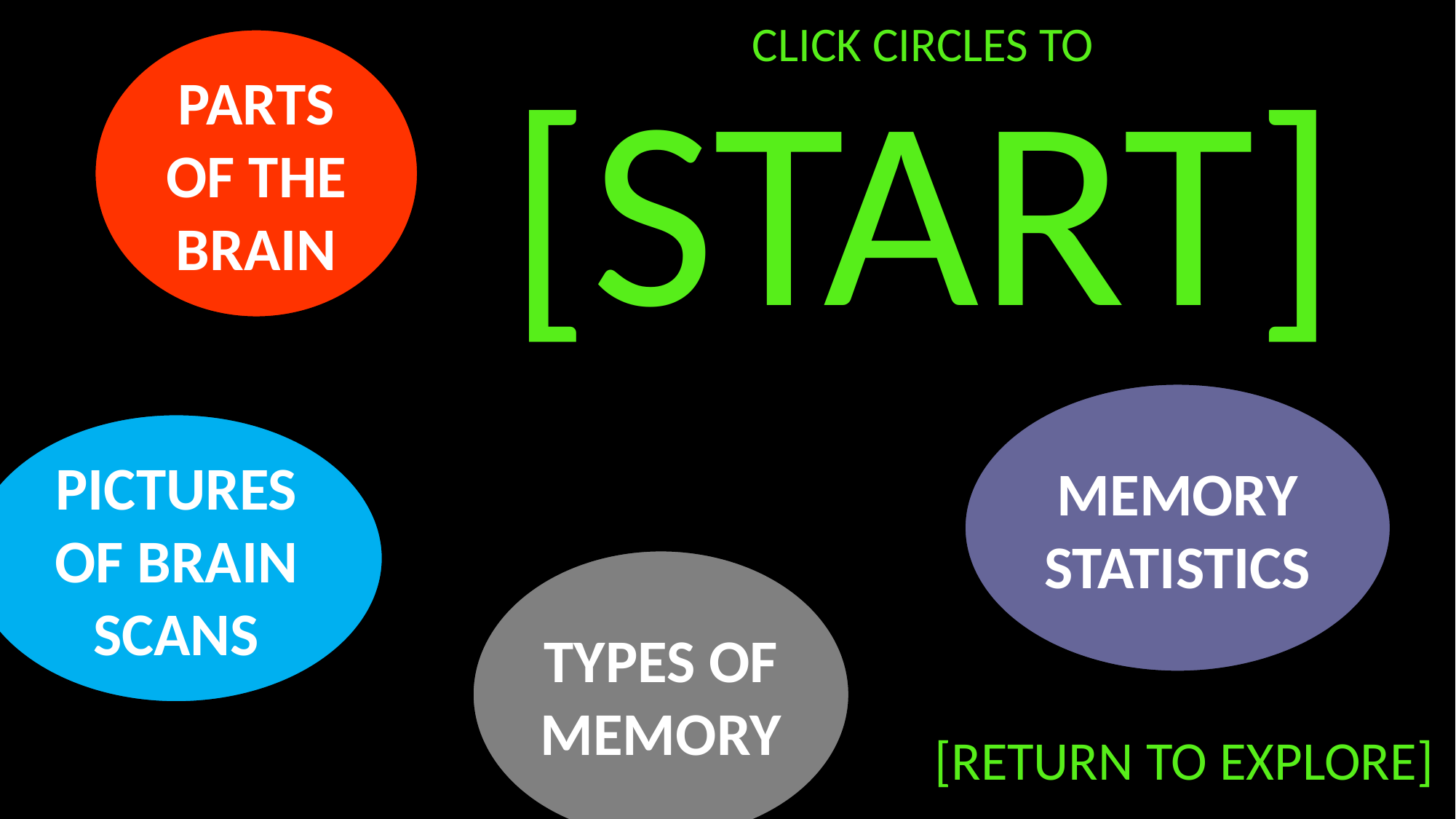

# CLICK CIRCLES TO [START]
PARTS OF THE BRAIN
MEMORY STATISTICS
PICTURES OF BRAIN SCANS
TYPES OF MEMORY
[RETURN TO EXPLORE]